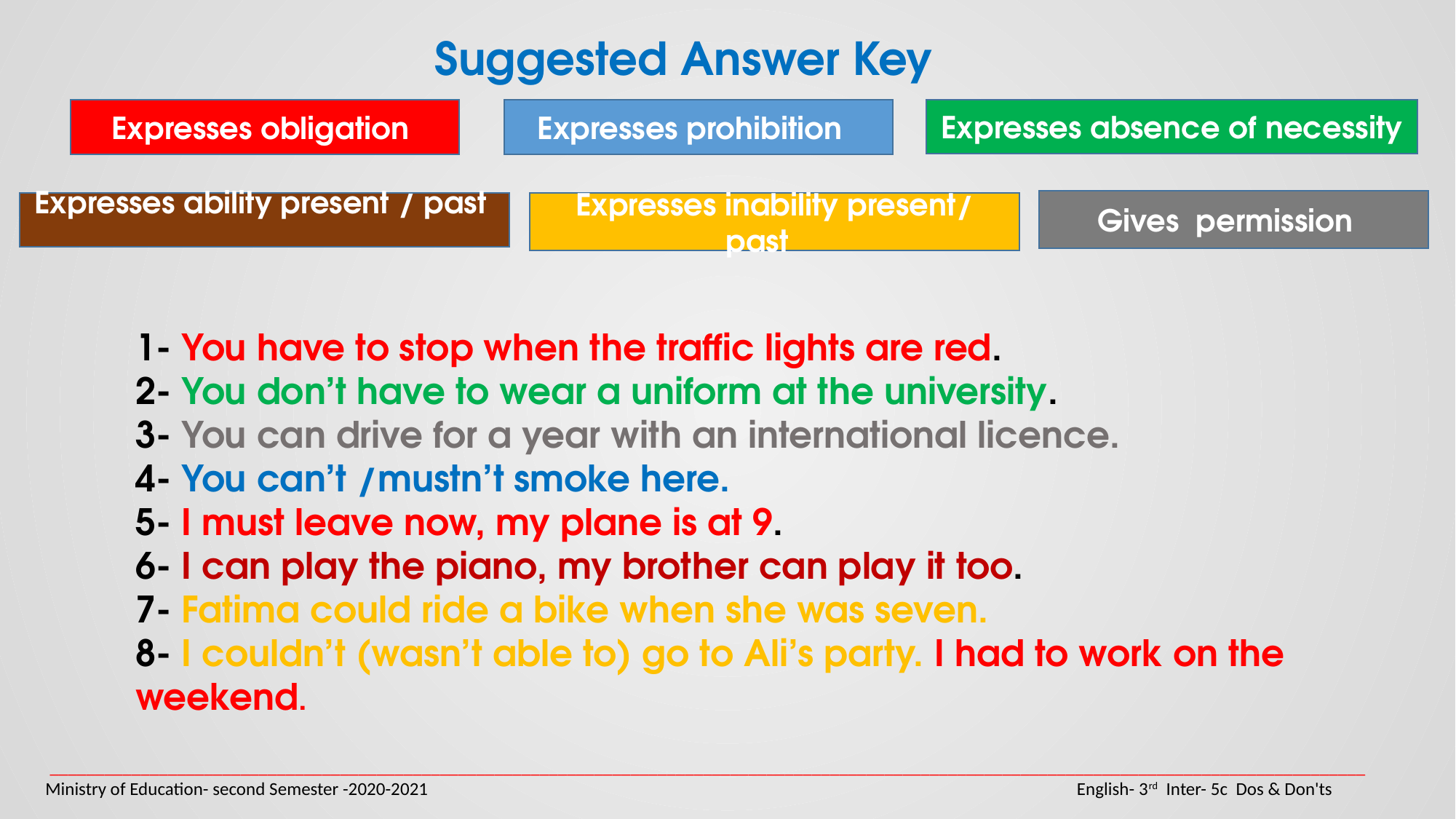

Suggested Answer Key
Expresses obligation
Expresses prohibition
Expresses absence of necessity
Gives  permission
Expresses ability present / past
Expresses inability present/ past
1- You have to stop when the traffic lights are red.
2- You don’t have to wear a uniform at the university.
3- You can drive for a year with an international licence.
4- You can’t /mustn’t smoke here.
5- I must leave now, my plane is at 9.
6- I can play the piano, my brother can play it too.
7- Fatima could ride a bike when she was seven.
8- I couldn’t (wasn’t able to) go to Ali’s party. I had to work on the weekend.
_________________________________________________________________________________________________________________________________________________
Ministry of Education- second Semester -2020-2021                                    				                                      English- 3rd  Inter- 5c  Dos & Don'ts